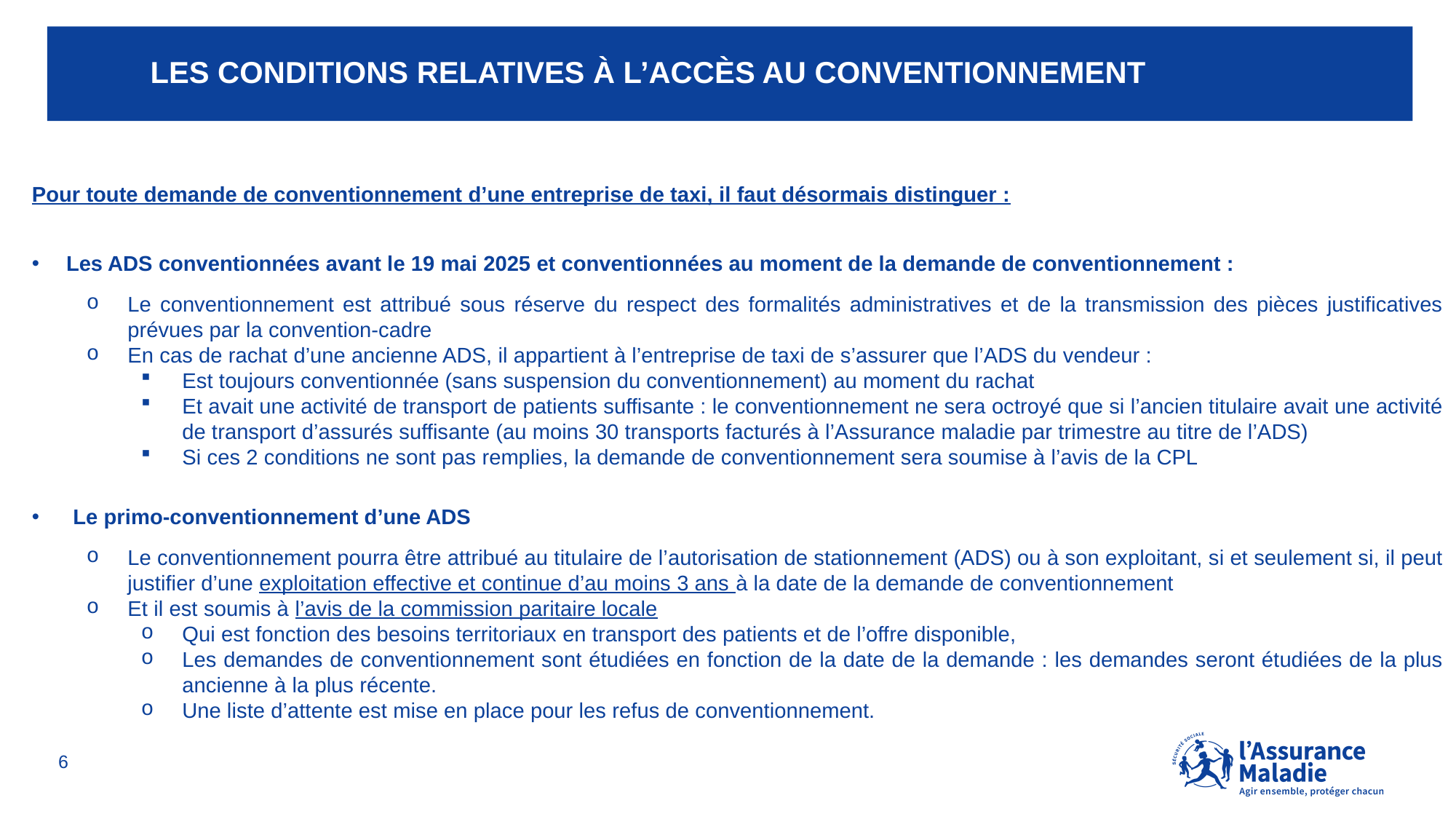

Les Conditions relatives à l’accès au conventionnement
Pour toute demande de conventionnement d’une entreprise de taxi, il faut désormais distinguer :

Les ADS conventionnées avant le 19 mai 2025 et conventionnées au moment de la demande de conventionnement :
Le conventionnement est attribué sous réserve du respect des formalités administratives et de la transmission des pièces justificatives prévues par la convention-cadre
En cas de rachat d’une ancienne ADS, il appartient à l’entreprise de taxi de s’assurer que l’ADS du vendeur :
Est toujours conventionnée (sans suspension du conventionnement) au moment du rachat
Et avait une activité de transport de patients suffisante : le conventionnement ne sera octroyé que si l’ancien titulaire avait une activité de transport d’assurés suffisante (au moins 30 transports facturés à l’Assurance maladie par trimestre au titre de l’ADS)
Si ces 2 conditions ne sont pas remplies, la demande de conventionnement sera soumise à l’avis de la CPL

Le primo-conventionnement d’une ADS
Le conventionnement pourra être attribué au titulaire de l’autorisation de stationnement (ADS) ou à son exploitant, si et seulement si, il peut justifier d’une exploitation effective et continue d’au moins 3 ans à la date de la demande de conventionnement
Et il est soumis à l’avis de la commission paritaire locale
Qui est fonction des besoins territoriaux en transport des patients et de l’offre disponible,
Les demandes de conventionnement sont étudiées en fonction de la date de la demande : les demandes seront étudiées de la plus ancienne à la plus récente.
Une liste d’attente est mise en place pour les refus de conventionnement.
6